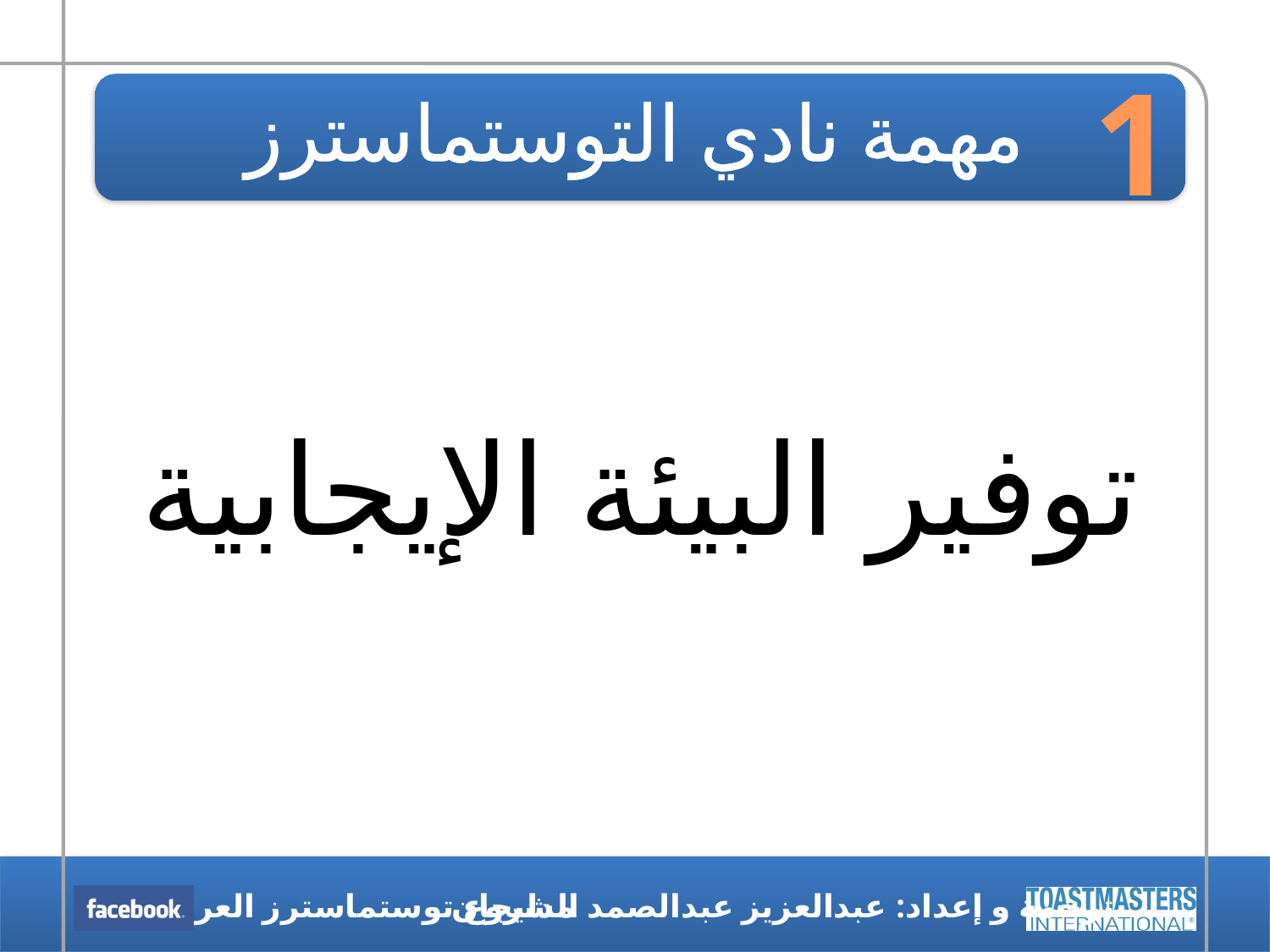

1
# مهمة نادي التوستماسترز

تسعى أندية التوستماسترز لتوفير البيئة الإيجابية والمساعدة علـى الـتعلم، حيـث تتوفر الفرصة لكل عضو من أعضاء النادي لممارسة و تطوير مهارات التواصل والمهـارات القيادية، مما يؤدي بالتالي لرفع درجة الثقة بالنفس والنمو الشخصي.
توفير البيئة الإيجابية